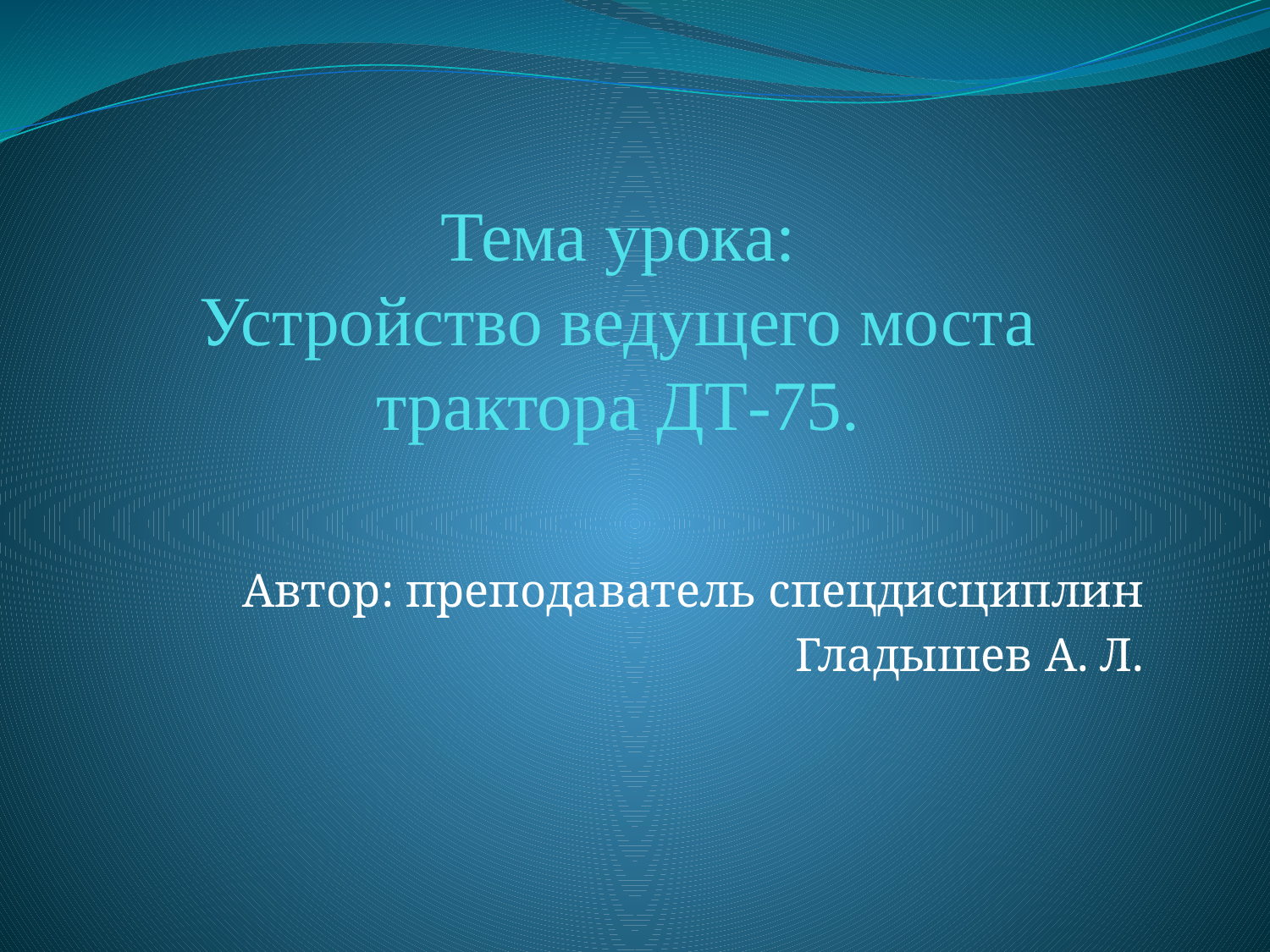

# Тема урока: Устройство ведущего моста трактора ДТ-75.
Автор: преподаватель спецдисциплин
Гладышев А. Л.